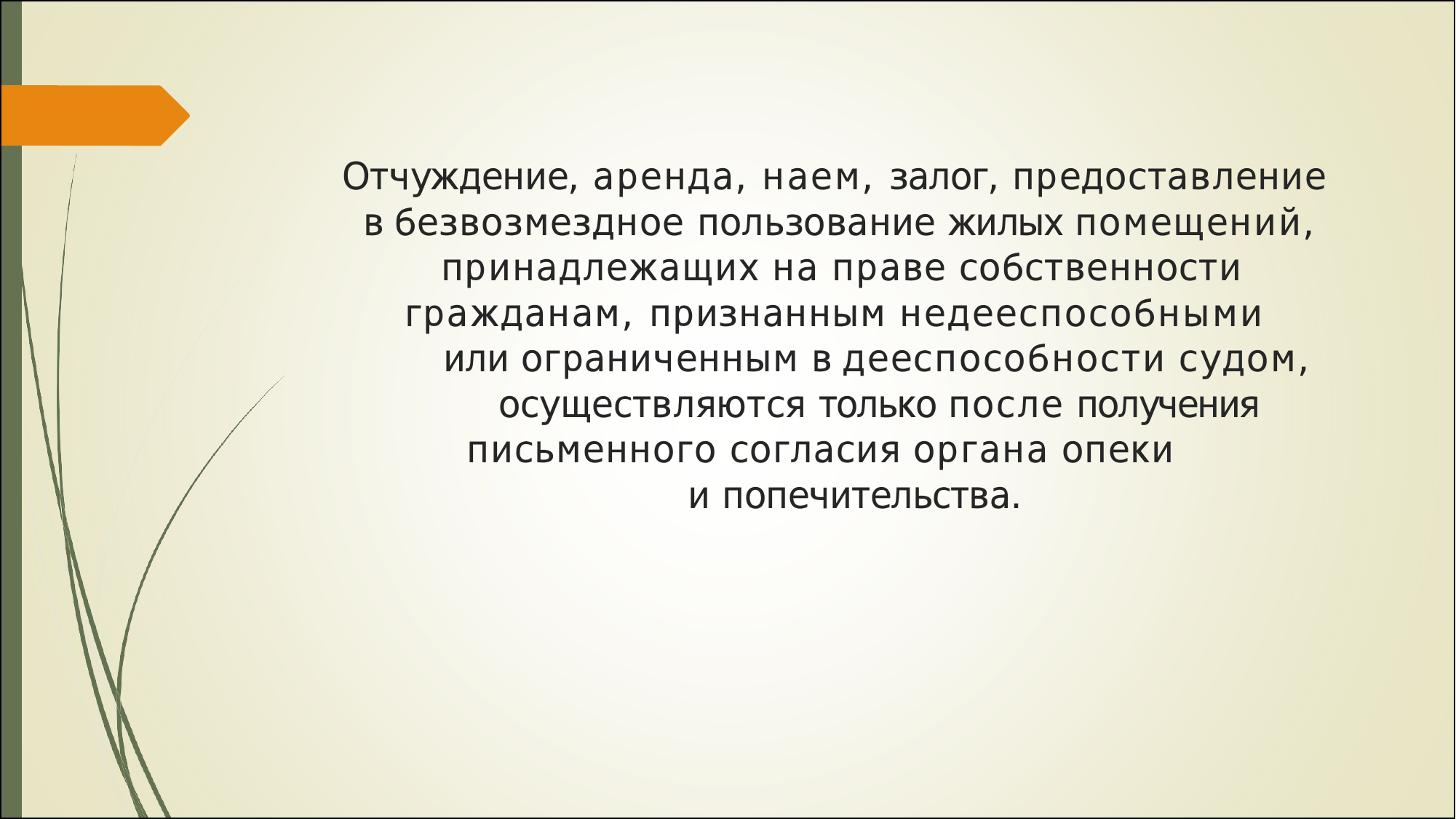

Отчуждение, аренда, наем, залог, предоставление
в безвозмездное пользование жилых помещений, принадлежащих на праве собственности
гражданам, признанным недееспособными
или ограниченным в дееспособности судом, осуществляются только после получения
письменного согласия органа опеки
и попечительства.